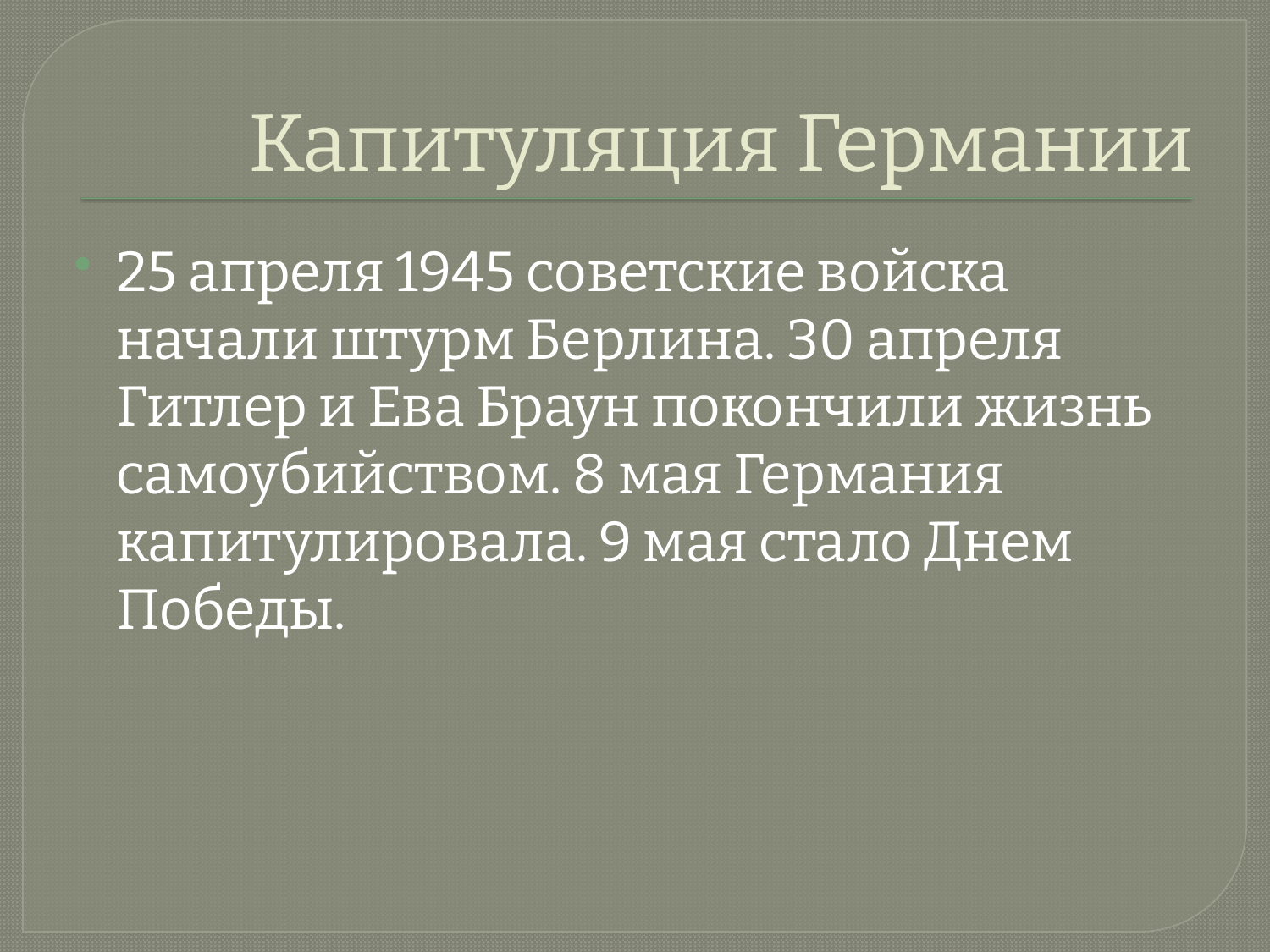

# Капитуляция Германии
25 апреля 1945 советские войска начали штурм Берлина. 30 апреля Гитлер и Ева Браун покончили жизнь самоубийством. 8 мая Германия капитулировала. 9 мая стало Днем Победы.